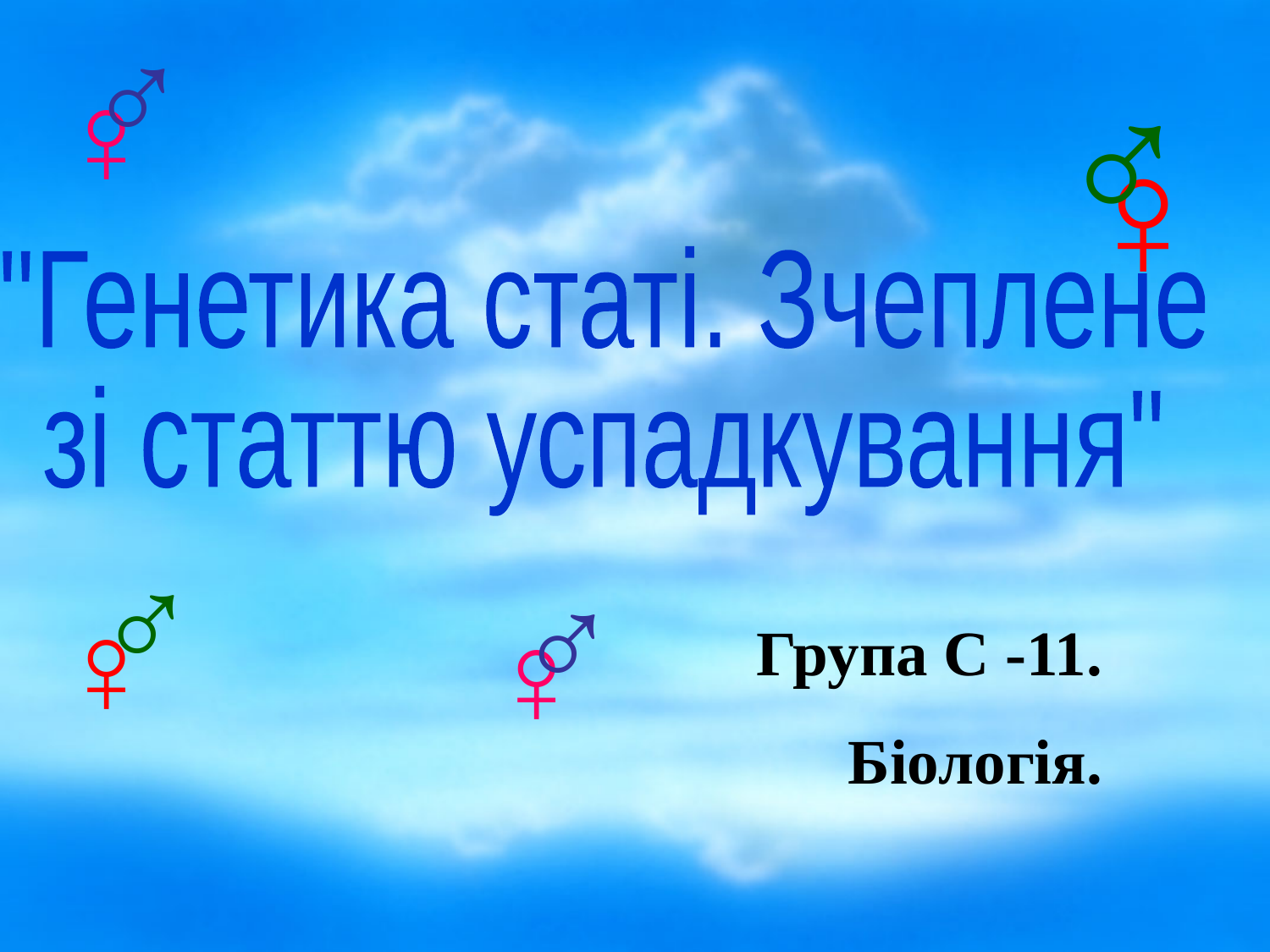

♂
♂
♀
♀
"Генетика статі. Зчеплене
зі статтю успадкування"
♂
♂
♀
♀
Група С -11.
Біологія.